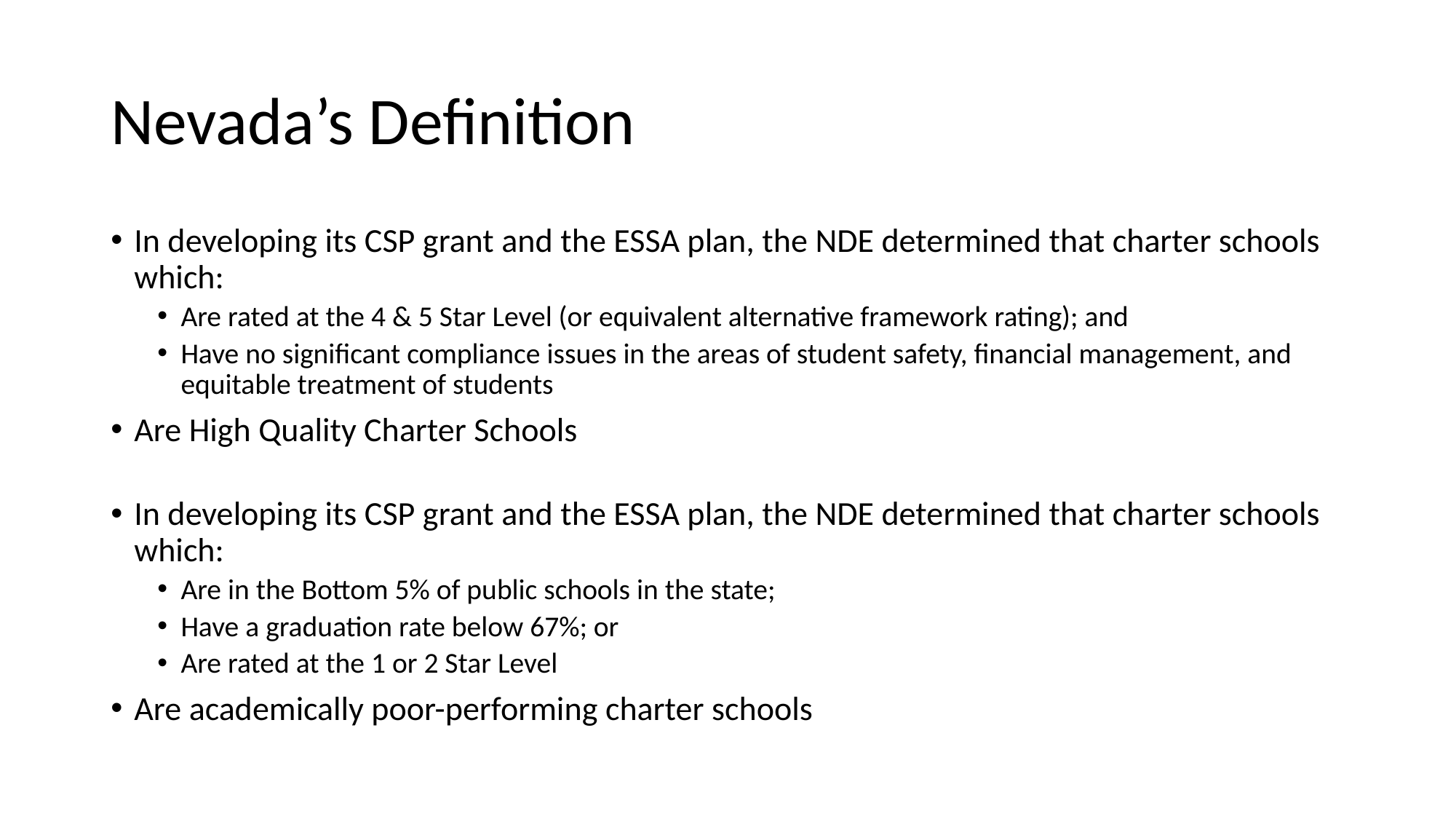

# Nevada’s Definition
In developing its CSP grant and the ESSA plan, the NDE determined that charter schools which:
Are rated at the 4 & 5 Star Level (or equivalent alternative framework rating); and
Have no significant compliance issues in the areas of student safety, financial management, and equitable treatment of students
Are High Quality Charter Schools
In developing its CSP grant and the ESSA plan, the NDE determined that charter schools which:
Are in the Bottom 5% of public schools in the state;
Have a graduation rate below 67%; or
Are rated at the 1 or 2 Star Level
Are academically poor-performing charter schools